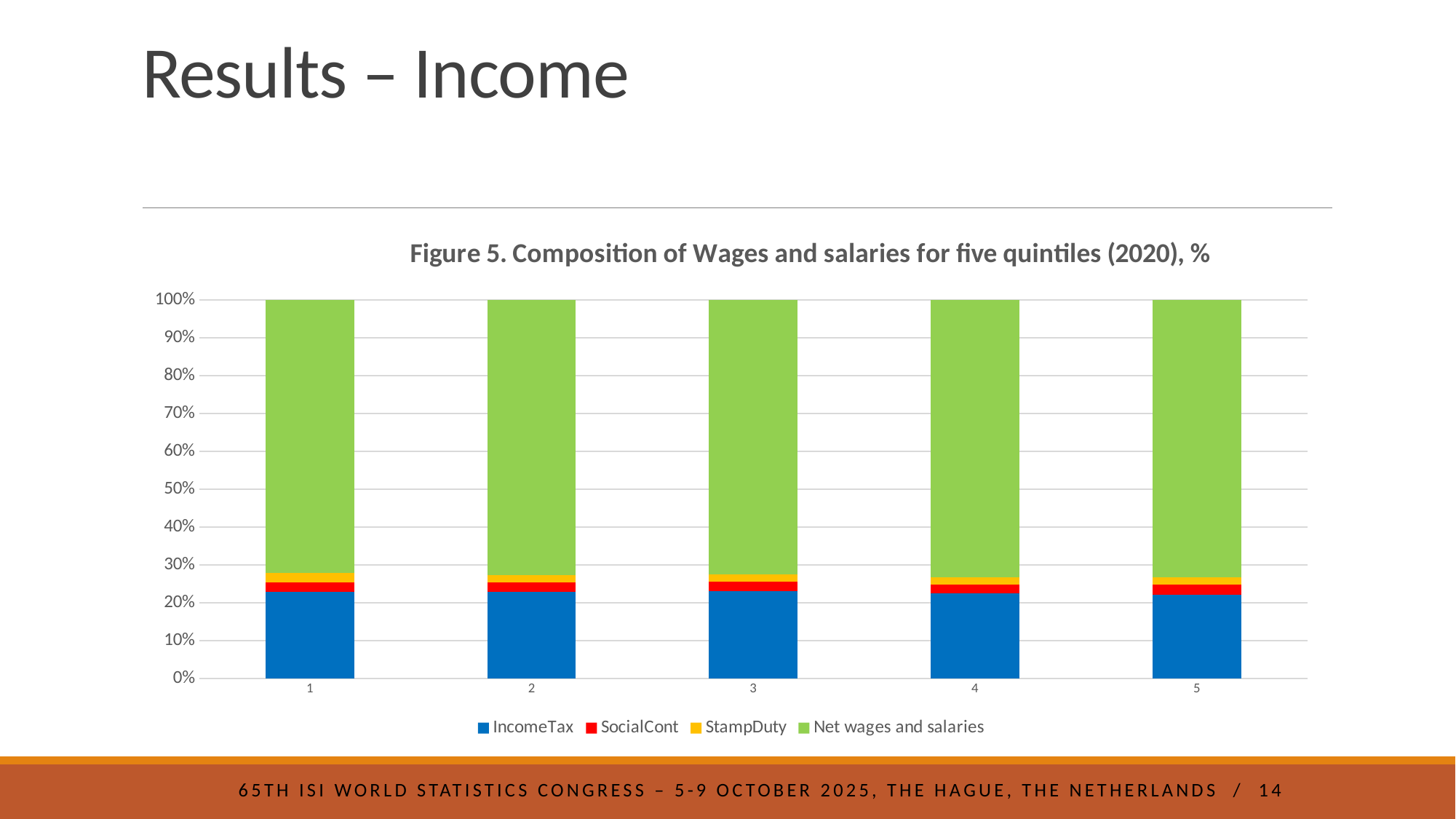

# Results – Income

### Chart: Figure 5. Composition of Wages and salaries for five quintiles (2020), %

| Category | IncomeTax | SocialCont | StampDuty | Net wages and salaries |
|---|---|---|---|---|
| 1 | 22.822474630940146 | 2.4807037642326226 | 2.507203563423045 | 72.18961804140424 |
| 2 | 22.787452416790867 | 2.482582465789993 | 1.9894822998455308 | 72.74048281757375 |
| 3 | 22.968743652898706 | 2.507873130070928 | 1.961564940727887 | 72.56181827630246 |
| 4 | 22.40092511876963 | 2.445744840962362 | 1.9073941989175354 | 73.2459358413505 |
| 5 | 22.150685522806512 | 2.6954506703108514 | 1.769225382203342 | 73.38463842467932 |
65th ISI World Statistics Congress – 5-9 October 2025, the Hague, the Netherlands  /  14